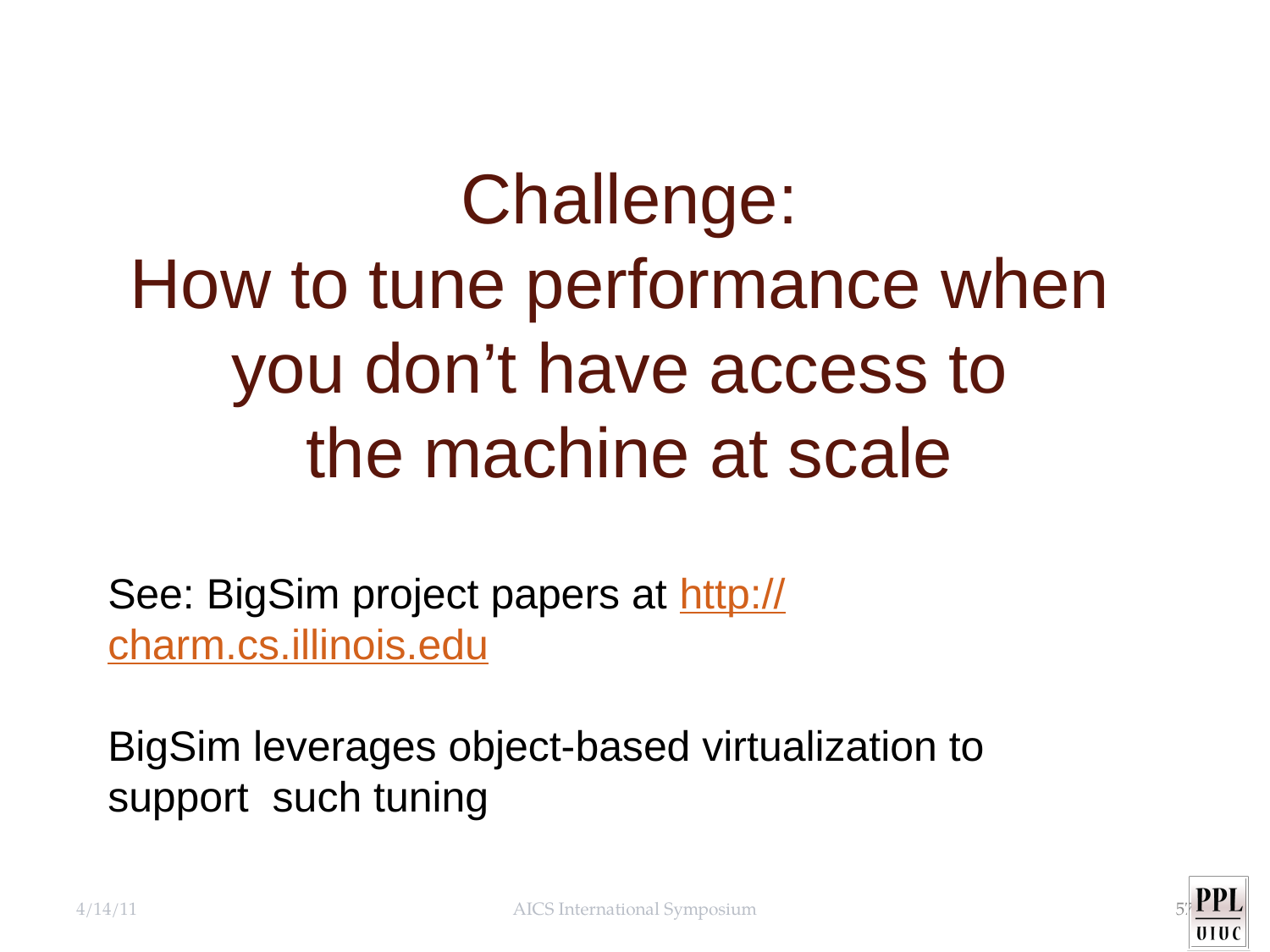

Challenge:
How to tune performance when
you don’t have access to
the machine at scale
See: BigSim project papers at http://charm.cs.illinois.edu

BigSim leverages object-based virtualization to support  such tuning
4/14/11
AICS International Symposium
57